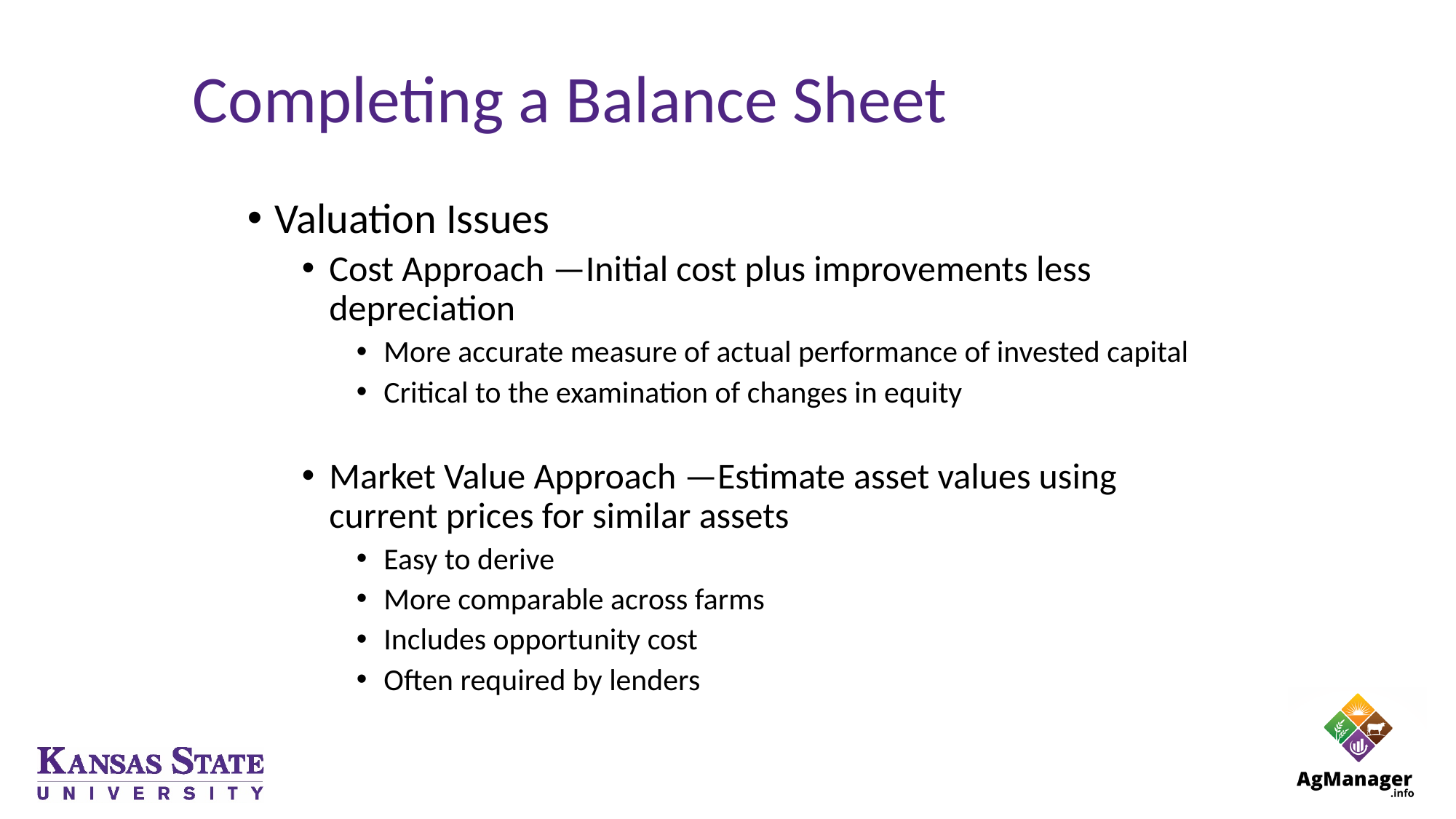

# Completing a Balance Sheet
Valuation Issues
Cost Approach —Initial cost plus improvements less depreciation
More accurate measure of actual performance of invested capital
Critical to the examination of changes in equity

Market Value Approach —Estimate asset values using current prices for similar assets
Easy to derive
More comparable across farms
Includes opportunity cost
Often required by lenders